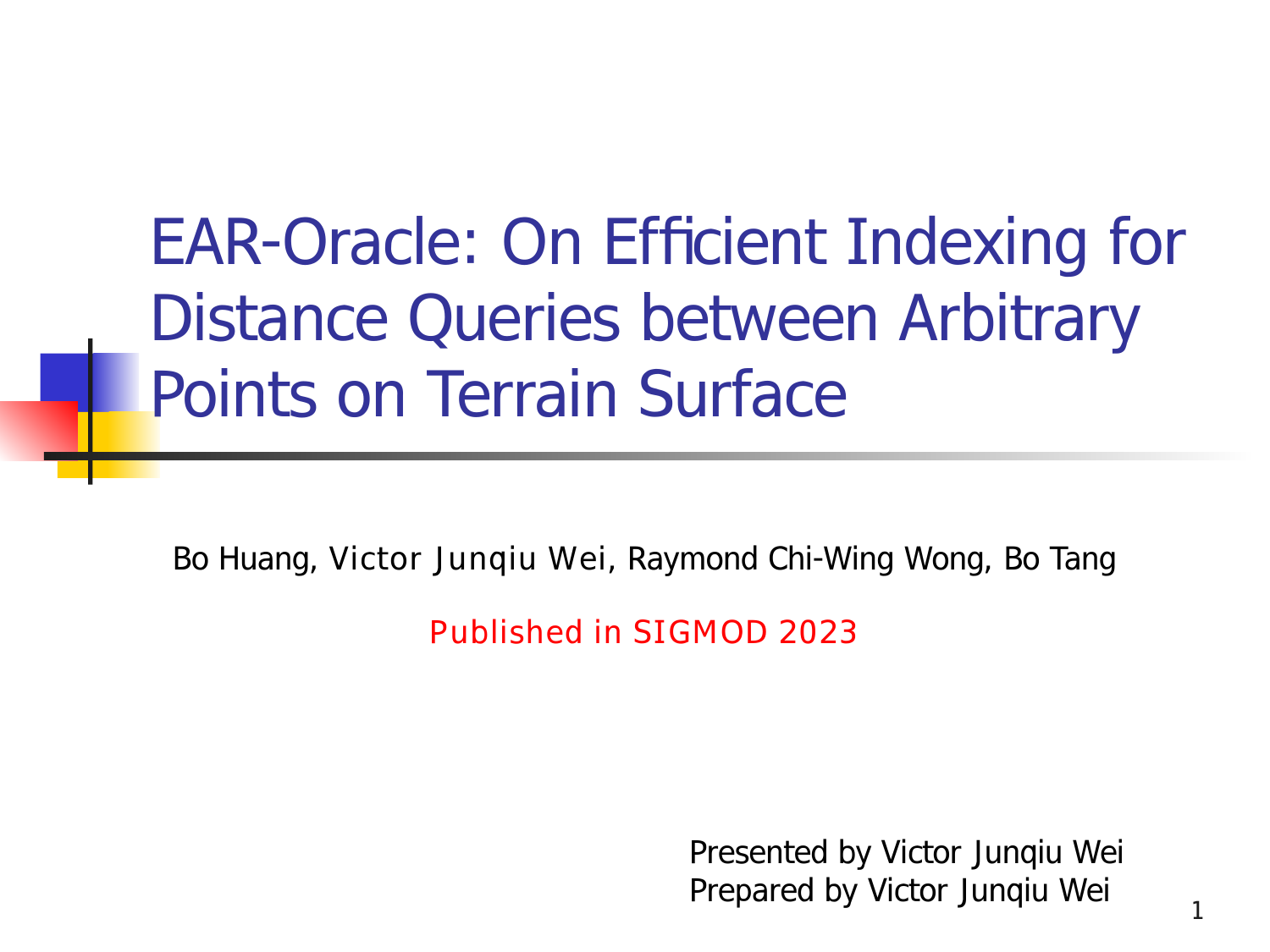

# EAR-Oracle: On Efficient Indexing for Distance Queries between Arbitrary Points on Terrain Surface
Bo Huang, Victor Junqiu Wei, Raymond Chi-Wing Wong, Bo Tang

Published in SIGMOD 2023
Presented by Victor Junqiu Wei
Prepared by Victor Junqiu Wei
1